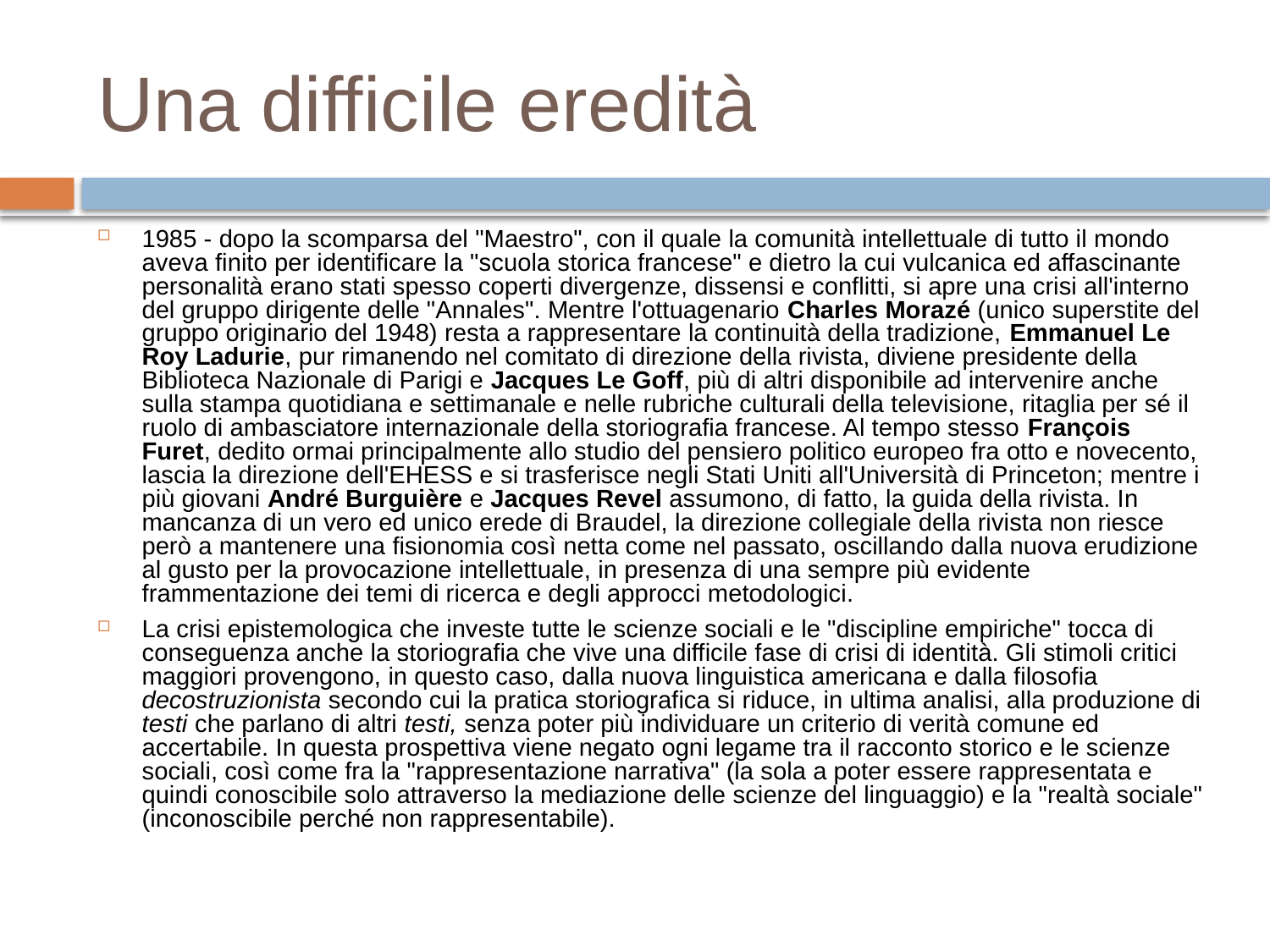

# Una difficile eredità
1985 - dopo la scomparsa del "Maestro", con il quale la comunità intellettuale di tutto il mondo aveva finito per identificare la "scuola storica francese" e dietro la cui vulcanica ed affascinante personalità erano stati spesso coperti divergenze, dissensi e conflitti, si apre una crisi all'interno del gruppo dirigente delle "Annales". Mentre l'ottuagenario Charles Morazé (unico superstite del gruppo originario del 1948) resta a rappresentare la continuità della tradizione, Emmanuel Le Roy Ladurie, pur rimanendo nel comitato di direzione della rivista, diviene presidente della Biblioteca Nazionale di Parigi e Jacques Le Goff, più di altri disponibile ad intervenire anche sulla stampa quotidiana e settimanale e nelle rubriche culturali della televisione, ritaglia per sé il ruolo di ambasciatore internazionale della storiografia francese. Al tempo stesso François Furet, dedito ormai principalmente allo studio del pensiero politico europeo fra otto e novecento, lascia la direzione dell'EHESS e si trasferisce negli Stati Uniti all'Università di Princeton; mentre i più giovani André Burguière e Jacques Revel assumono, di fatto, la guida della rivista. In mancanza di un vero ed unico erede di Braudel, la direzione collegiale della rivista non riesce però a mantenere una fisionomia così netta come nel passato, oscillando dalla nuova erudizione al gusto per la provocazione intellettuale, in presenza di una sempre più evidente frammentazione dei temi di ricerca e degli approcci metodologici.
La crisi epistemologica che investe tutte le scienze sociali e le "discipline empiriche" tocca di conseguenza anche la storiografia che vive una difficile fase di crisi di identità. Gli stimoli critici maggiori provengono, in questo caso, dalla nuova linguistica americana e dalla filosofia decostruzionista secondo cui la pratica storiografica si riduce, in ultima analisi, alla produzione di testi che parlano di altri testi, senza poter più individuare un criterio di verità comune ed accertabile. In questa prospettiva viene negato ogni legame tra il racconto storico e le scienze sociali, così come fra la "rappresentazione narrativa" (la sola a poter essere rappresentata e quindi conoscibile solo attraverso la mediazione delle scienze del linguaggio) e la "realtà sociale" (inconoscibile perché non rappresentabile).